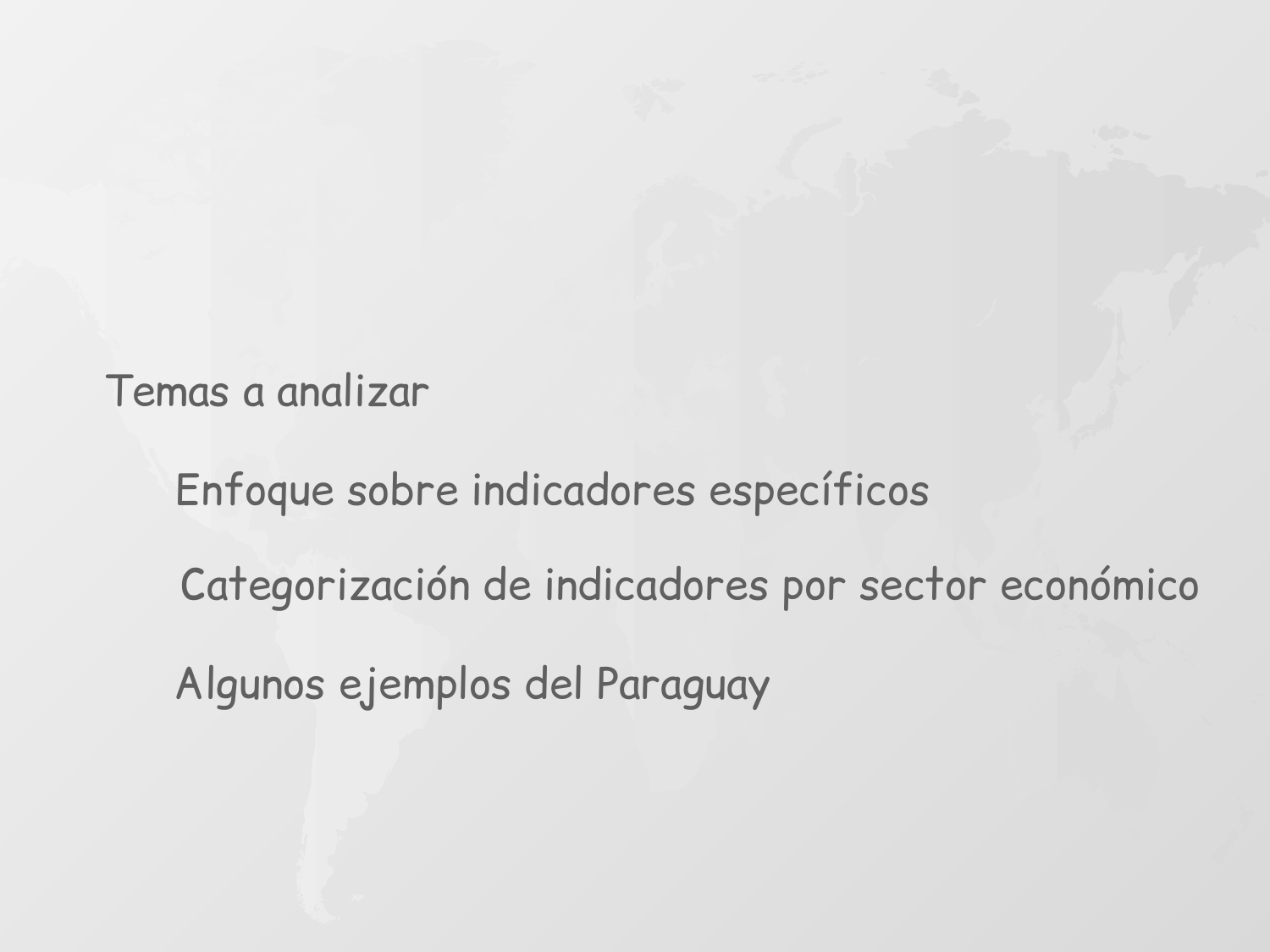

Temas a analizar
Enfoque sobre indicadores específicos
Categorización de indicadores por sector económico
Algunos ejemplos del Paraguay